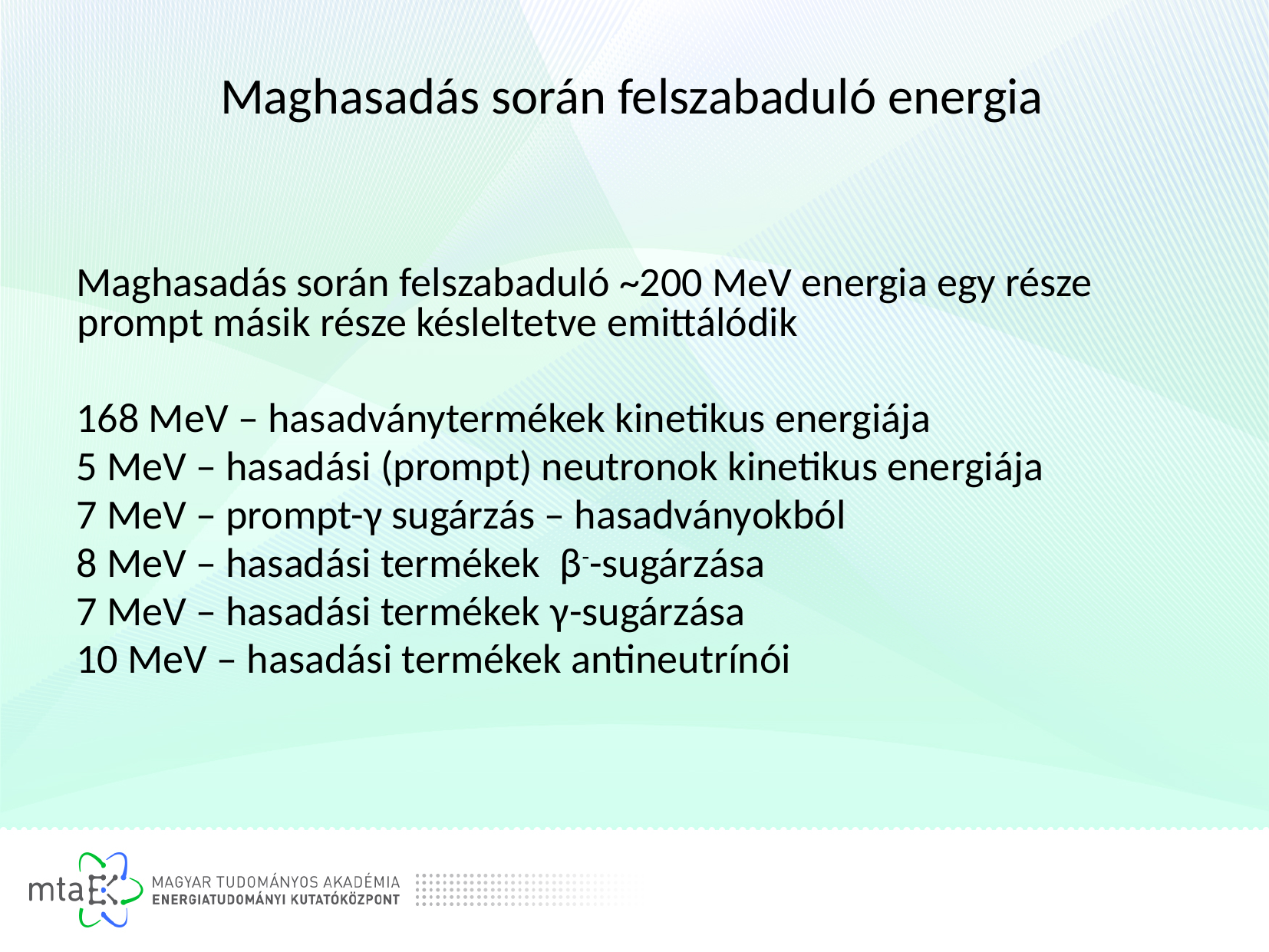

# Maghasadás során felszabaduló energia
Maghasadás során felszabaduló ~200 MeV energia egy része prompt másik része késleltetve emittálódik

168 MeV – hasadványtermékek kinetikus energiája
5 MeV – hasadási (prompt) neutronok kinetikus energiája
7 MeV – prompt-γ sugárzás – hasadványokból
8 MeV – hasadási termékek  β--sugárzása
7 MeV – hasadási termékek γ-sugárzása
10 MeV – hasadási termékek antineutrínói